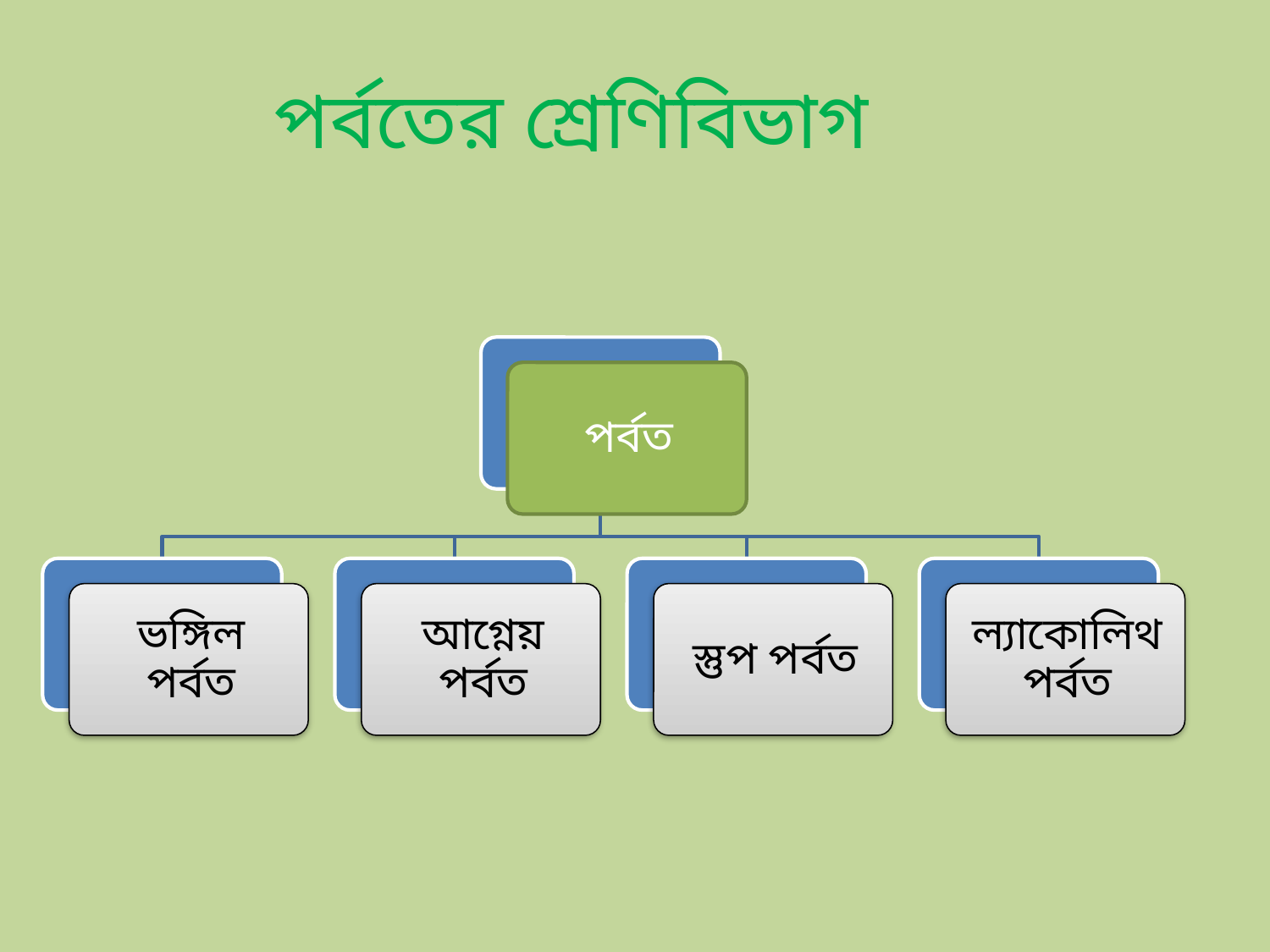

পর্বতের শ্রেণিবিভাগ
পর্বত
ভঙ্গিল পর্বত
আগ্নেয় পর্বত
স্তুপ পর্বত
ল্যাকোলিথ পর্বত